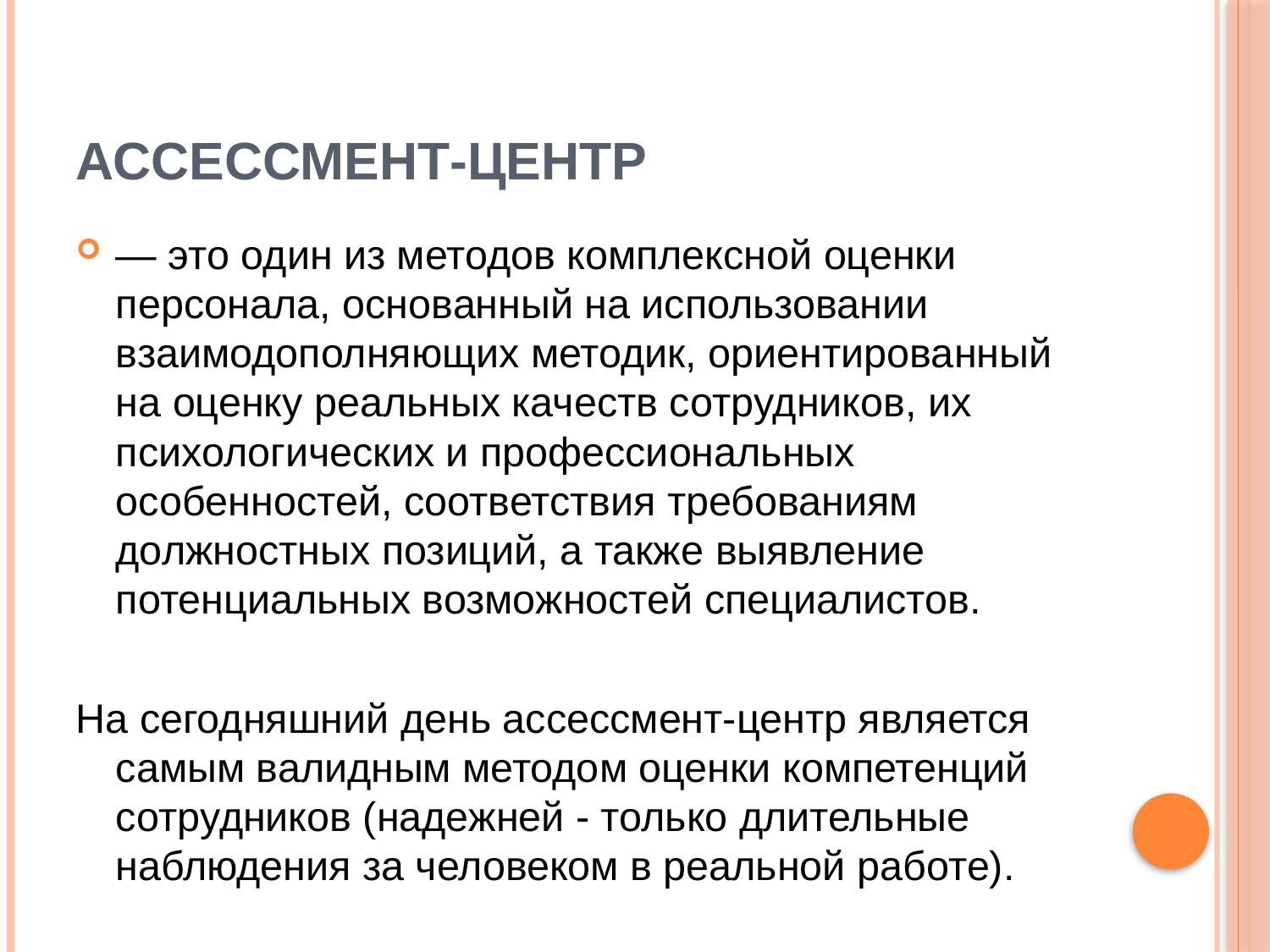

# Ассессмент-центр
— это один из методов комплексной оценки персонала, основанный на использовании взаимодополняющих методик, ориентированный на оценку реальных качеств сотрудников, их психологических и профессиональных особенностей, соответствия требованиям должностных позиций, а также выявление потенциальных возможностей специалистов.

На сегодняшний день ассессмент-центр является самым валидным методом оценки компетенций сотрудников (надежней - только длительные наблюдения за человеком в реальной работе).